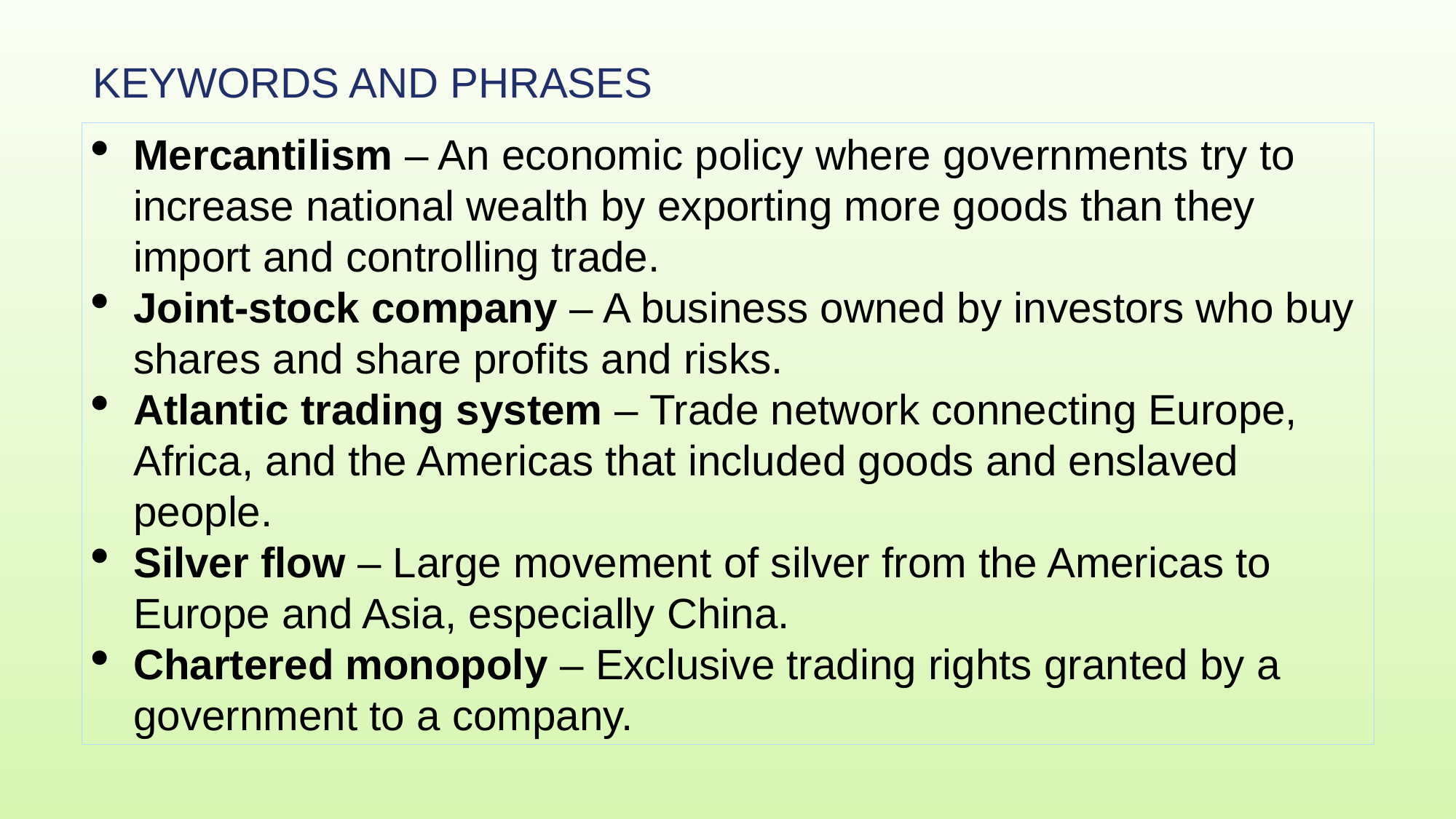

# Keywords and Phrases
Mercantilism – An economic policy where governments try to increase national wealth by exporting more goods than they import and controlling trade.
Joint-stock company – A business owned by investors who buy shares and share profits and risks.
Atlantic trading system – Trade network connecting Europe, Africa, and the Americas that included goods and enslaved people.
Silver flow – Large movement of silver from the Americas to Europe and Asia, especially China.
Chartered monopoly – Exclusive trading rights granted by a government to a company.